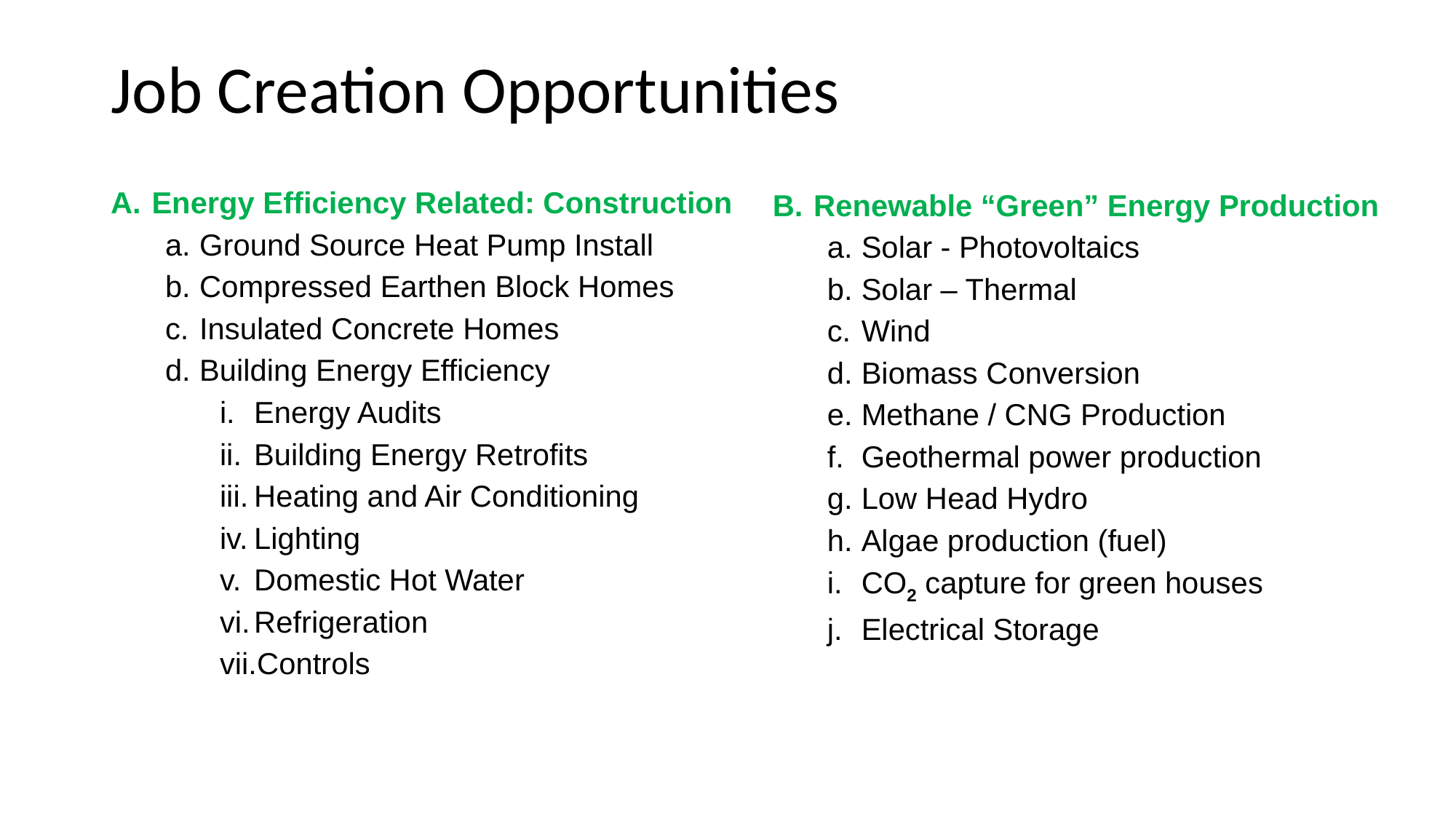

# Job Creation Opportunities

Renewable “Green” Energy Production
Solar - Photovoltaics
Solar – Thermal
Wind
Biomass Conversion
Methane / CNG Production
Geothermal power production
Low Head Hydro
Algae production (fuel)
CO2 capture for green houses
Electrical Storage

Energy Efficiency Related: Construction
Ground Source Heat Pump Install
Compressed Earthen Block Homes
Insulated Concrete Homes
Building Energy Efficiency
Energy Audits
Building Energy Retrofits
Heating and Air Conditioning
Lighting
Domestic Hot Water
Refrigeration
Controls